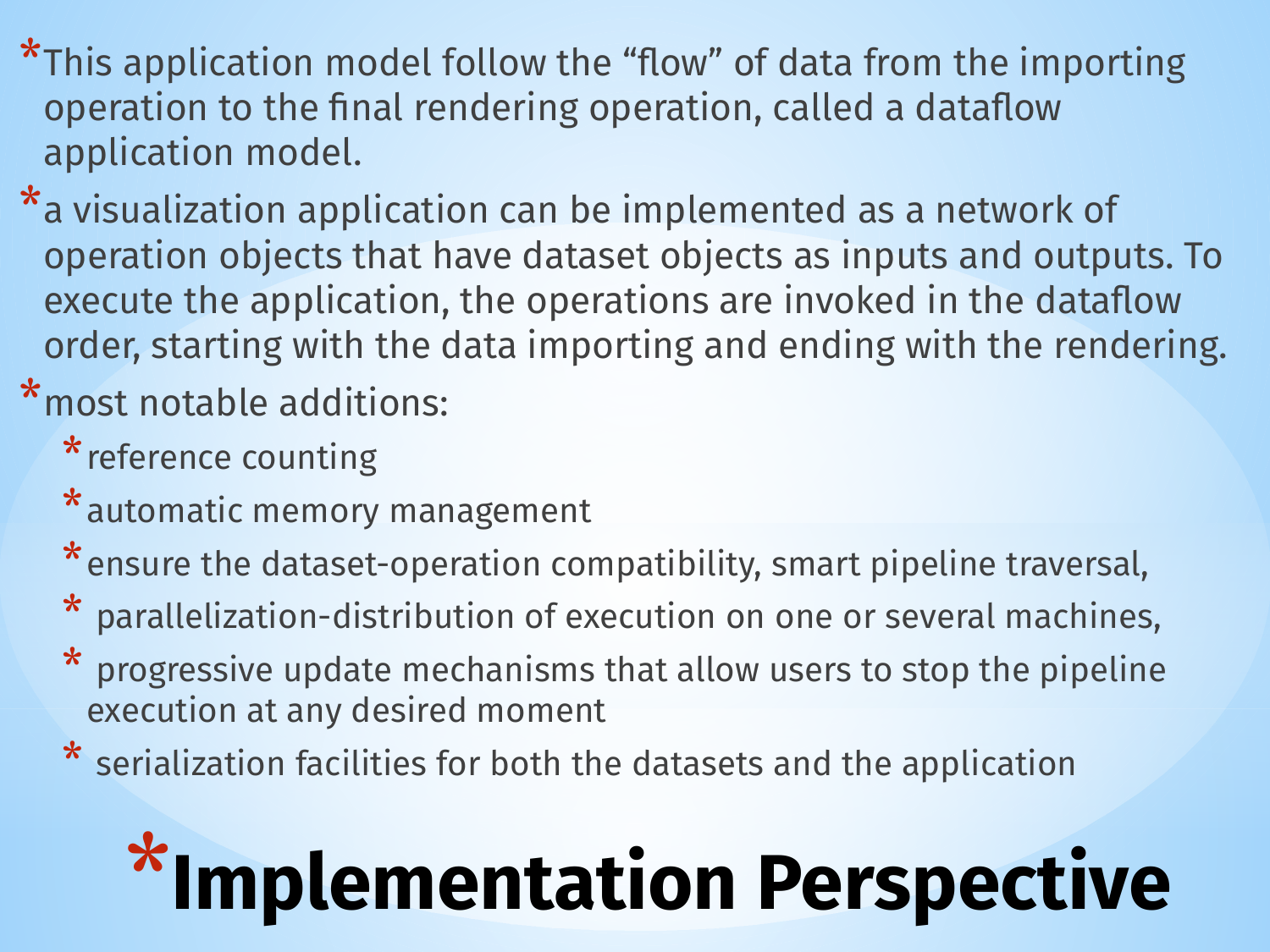

This application model follow the “flow” of data from the importing operation to the final rendering operation, called a dataflow application model.
a visualization application can be implemented as a network of operation objects that have dataset objects as inputs and outputs. To execute the application, the operations are invoked in the dataflow order, starting with the data importing and ending with the rendering.
most notable additions:
reference counting
automatic memory management
ensure the dataset-operation compatibility, smart pipeline traversal,
 parallelization-distribution of execution on one or several machines,
 progressive update mechanisms that allow users to stop the pipeline execution at any desired moment
 serialization facilities for both the datasets and the application
# Implementation Perspective